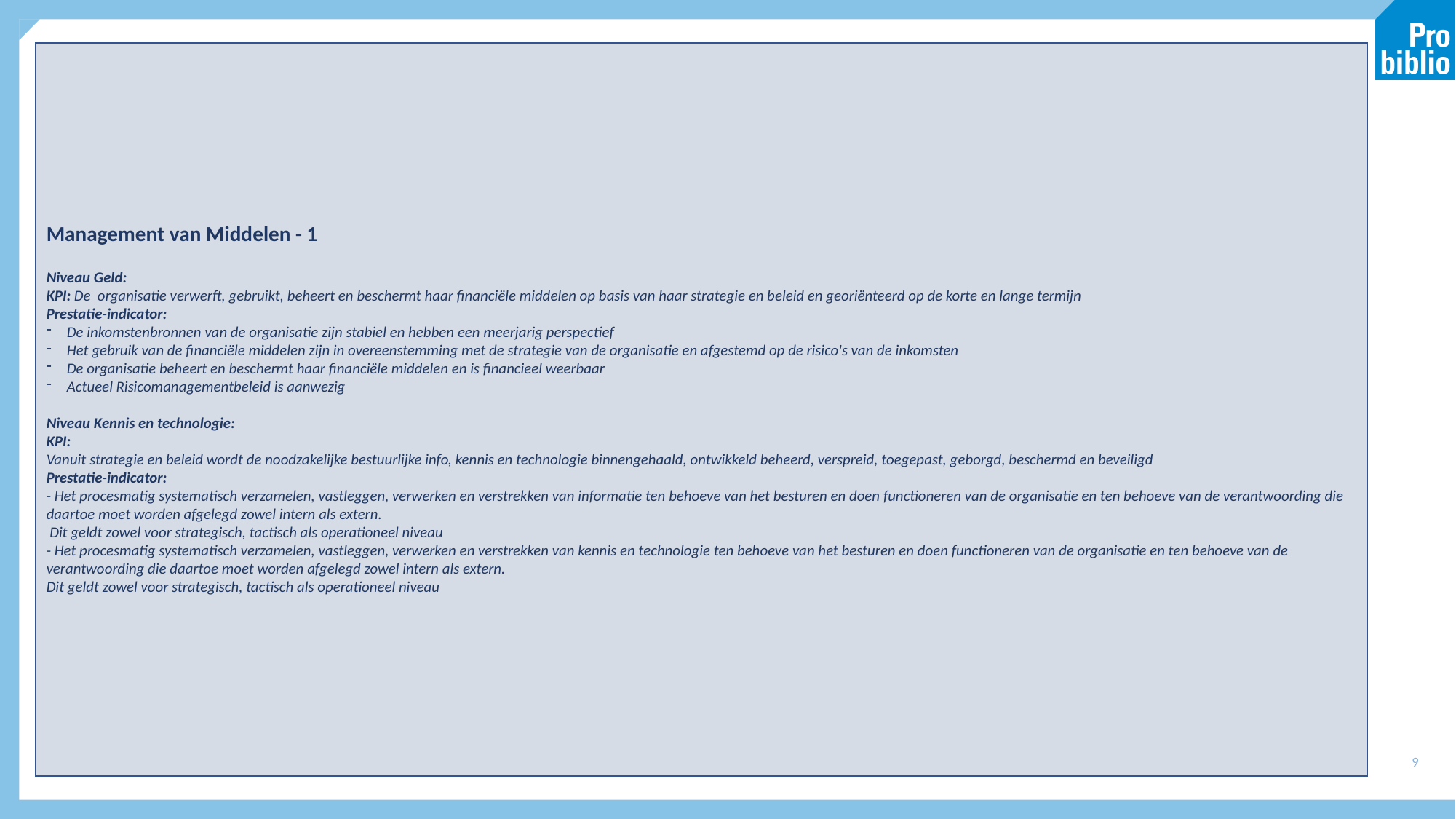

Management van Middelen - 1

Niveau Geld:
KPI: De  organisatie verwerft, gebruikt, beheert en beschermt haar financiële middelen op basis van haar strategie en beleid en georiënteerd op de korte en lange termijn
Prestatie-indicator:
De inkomstenbronnen van de organisatie zijn stabiel en hebben een meerjarig perspectief
Het gebruik van de financiële middelen zijn in overeenstemming met de strategie van de organisatie en afgestemd op de risico's van de inkomsten
De organisatie beheert en beschermt haar financiële middelen en is financieel weerbaar
Actueel Risicomanagementbeleid is aanwezig

Niveau Kennis en technologie:
KPI:
Vanuit strategie en beleid wordt de noodzakelijke bestuurlijke info, kennis en technologie binnengehaald, ontwikkeld beheerd, verspreid, toegepast, geborgd, beschermd en beveiligd
Prestatie-indicator:
- Het procesmatig systematisch verzamelen, vastleggen, verwerken en verstrekken van informatie ten behoeve van het besturen en doen functioneren van de organisatie en ten behoeve van de verantwoording die daartoe moet worden afgelegd zowel intern als extern.
 Dit geldt zowel voor strategisch, tactisch als operationeel niveau
- Het procesmatig systematisch verzamelen, vastleggen, verwerken en verstrekken van kennis en technologie ten behoeve van het besturen en doen functioneren van de organisatie en ten behoeve van de verantwoording die daartoe moet worden afgelegd zowel intern als extern.
Dit geldt zowel voor strategisch, tactisch als operationeel niveau

9